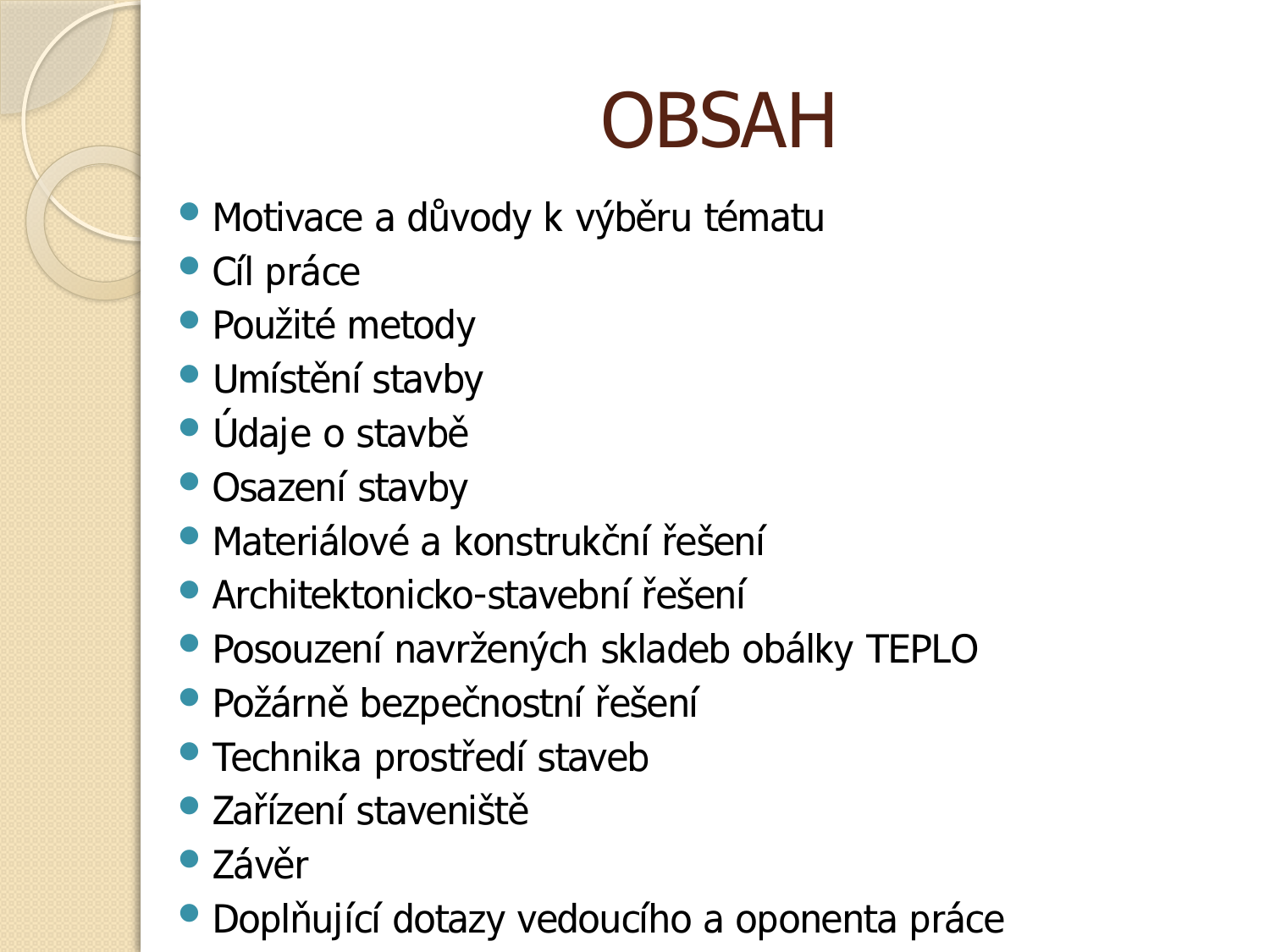

# OBSAH
Motivace a důvody k výběru tématu
Cíl práce
Použité metody
Umístění stavby
Údaje o stavbě
Osazení stavby
Materiálové a konstrukční řešení
Architektonicko-stavební řešení
Posouzení navržených skladeb obálky TEPLO
Požárně bezpečnostní řešení
Technika prostředí staveb
Zařízení staveniště
Závěr
Doplňující dotazy vedoucího a oponenta práce